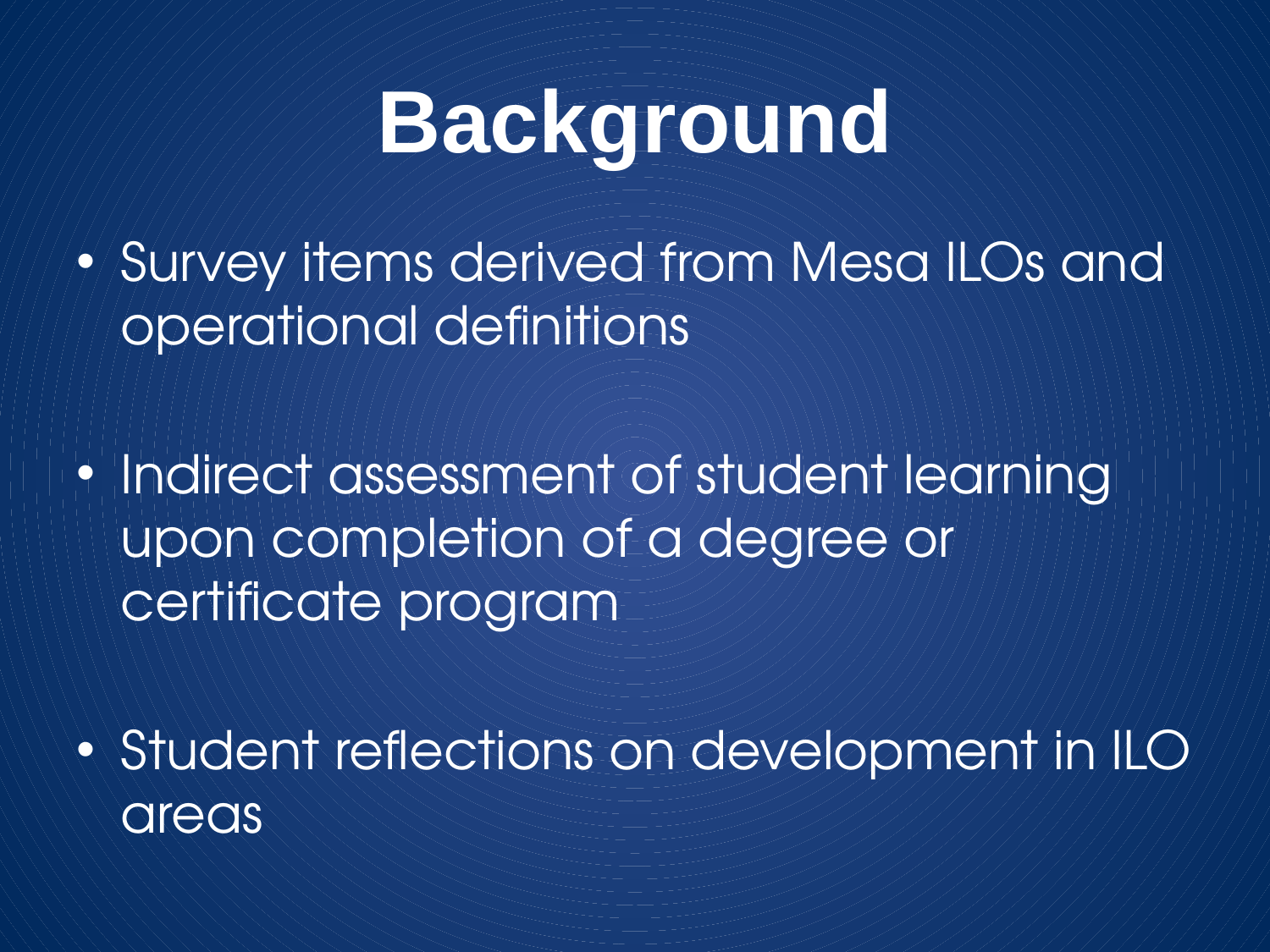

# Background
Survey items derived from Mesa ILOs and operational definitions

Indirect assessment of student learning upon completion of a degree or certificate program

Student reflections on development in ILO areas